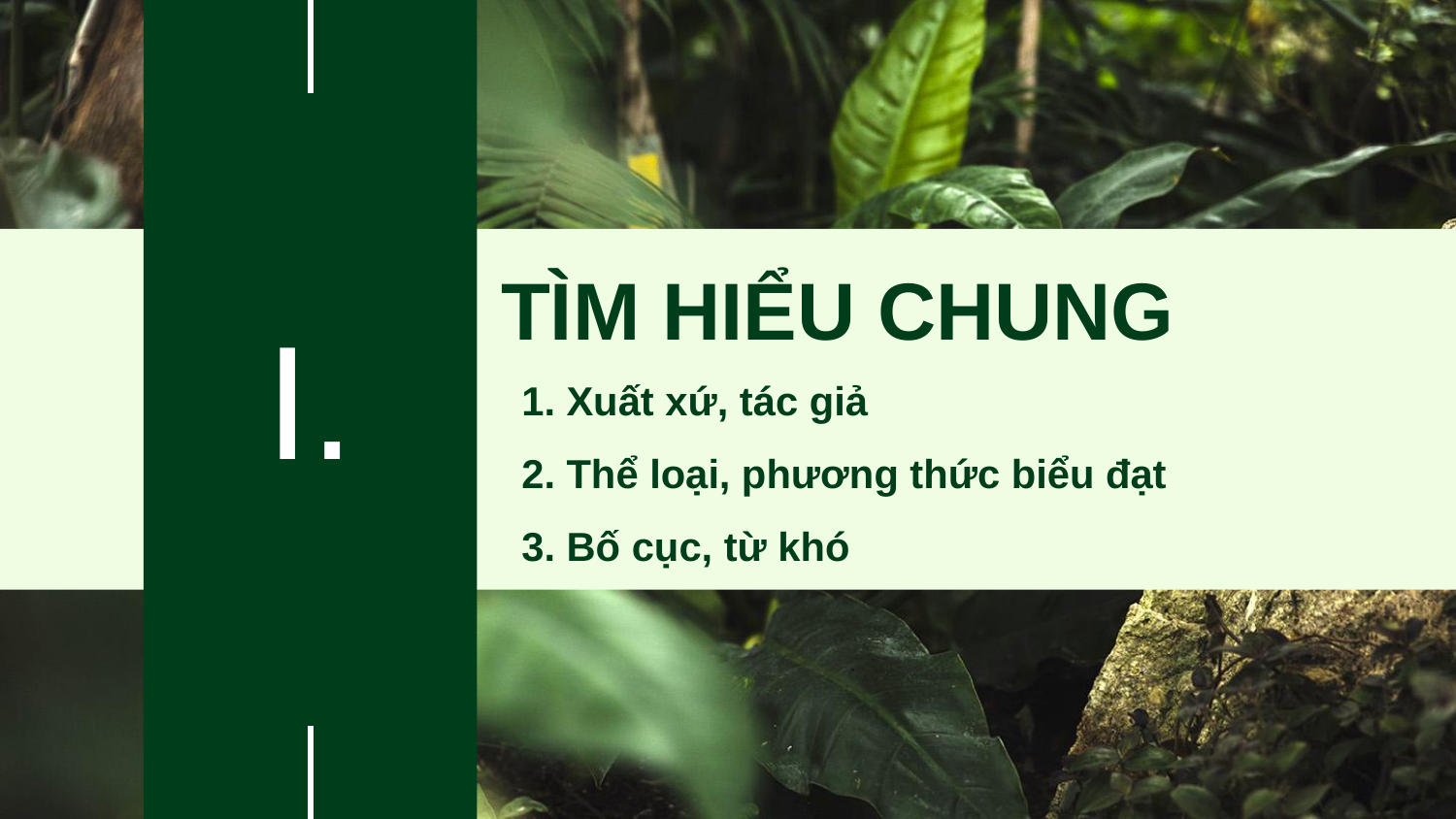

# TÌM HIỂU CHUNG
I.
1. Xuất xứ, tác giả
2. Thể loại, phương thức biểu đạt
3. Bố cục, từ khó